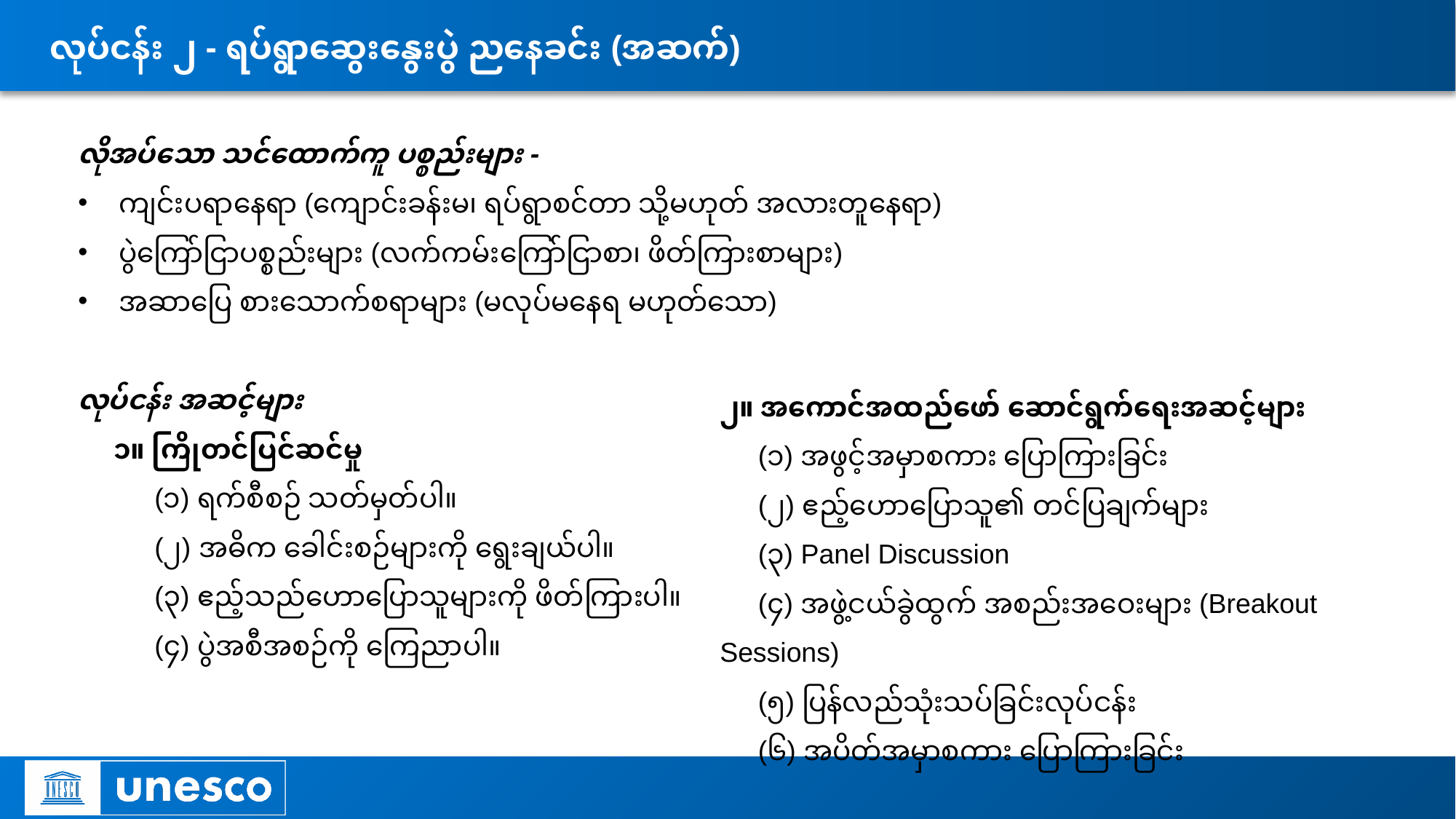

# လုပ်ငန်း ၂ - ရပ်ရွာဆွေးနွေးပွဲ ညနေခင်း (အဆက်)
လိုအပ်သော သင်ထောက်ကူ ပစ္စည်းများ -
ကျင်းပရာနေရာ (ကျောင်းခန်းမ၊ ရပ်ရွာစင်တာ သို့မဟုတ် အလားတူနေရာ)
ပွဲကြော်ငြာပစ္စည်းများ (လက်ကမ်းကြော်ငြာစာ၊ ဖိတ်ကြားစာများ)
အဆာပြေ စားသောက်စရာများ (မလုပ်မနေရ မဟုတ်သော)

လုပ်ငန်း အဆင့်များ
     ၁။ ကြိုတင်ပြင်ဆင်မှု
          (၁) ရက်စီစဉ် သတ်မှတ်ပါ။
          (၂) အဓိက ခေါင်းစဉ်များကို ရွေးချယ်ပါ။
          (၃) ဧည့်သည်ဟောပြောသူများကို ဖိတ်ကြားပါ။
          (၄) ပွဲအစီအစဉ်ကို ကြေညာပါ။

၂။ အကောင်အထည်ဖော် ဆောင်ရွက်ရေးအဆင့်များ
     (၁) အဖွင့်အမှာစကား ပြောကြားခြင်း
     (၂) ဧည့်ဟောပြောသူ၏ တင်ပြချက်များ
     (၃) Panel Discussion
     (၄) အဖွဲ့ငယ်ခွဲထွက် အစည်းအဝေးများ (Breakout Sessions)
     (၅) ပြန်လည်သုံးသပ်ခြင်းလုပ်ငန်း
     (၆) အပိတ်အမှာစကား ပြောကြားခြင်း